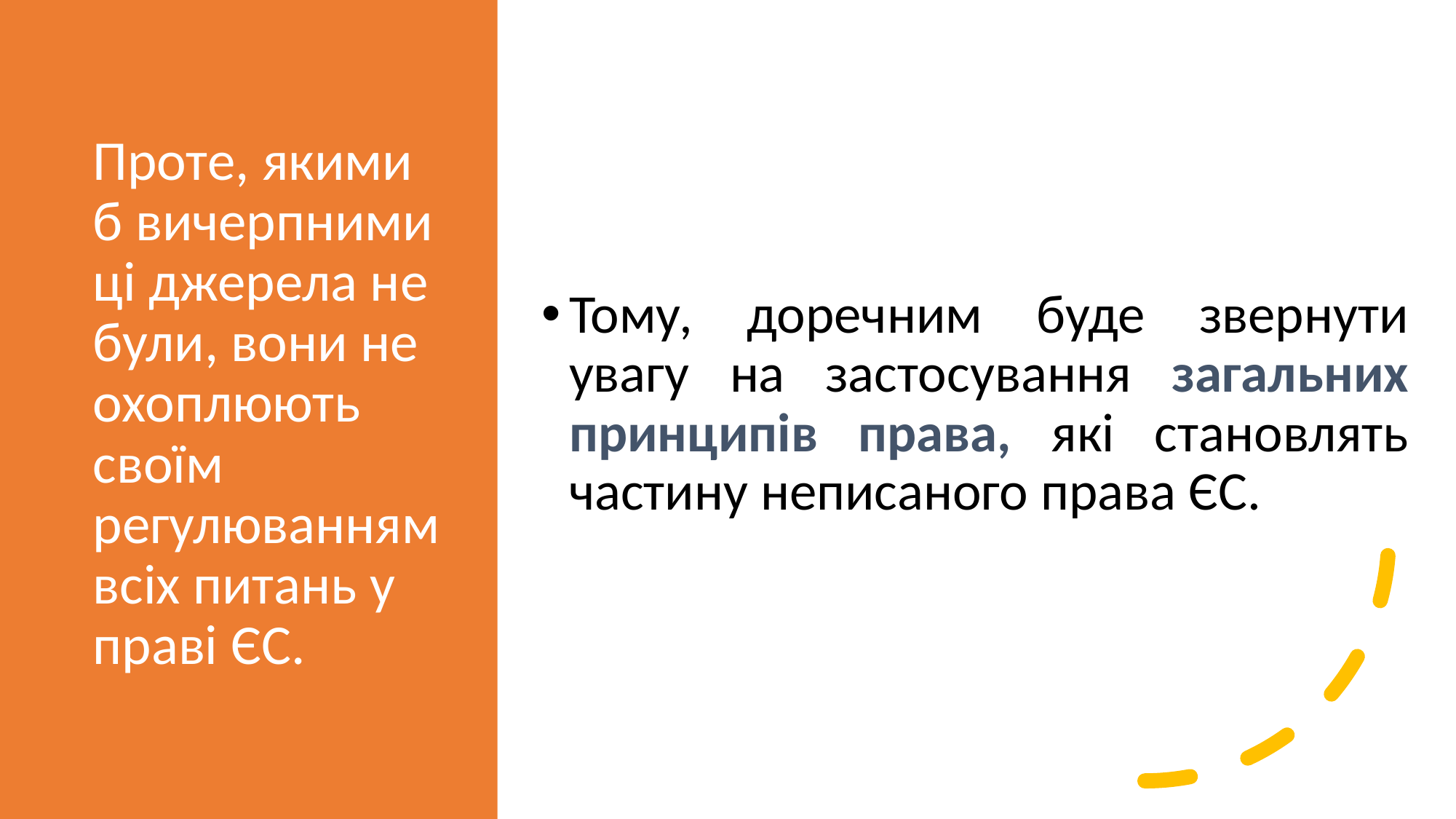

# Проте, якими б вичерпними ці джерела не були, вони не охоплюють своїм регулюванням всіх питань у праві ЄС.
Тому, доречним буде звернути увагу на застосування загальних принципів права, які становлять частину неписаного права ЄС.